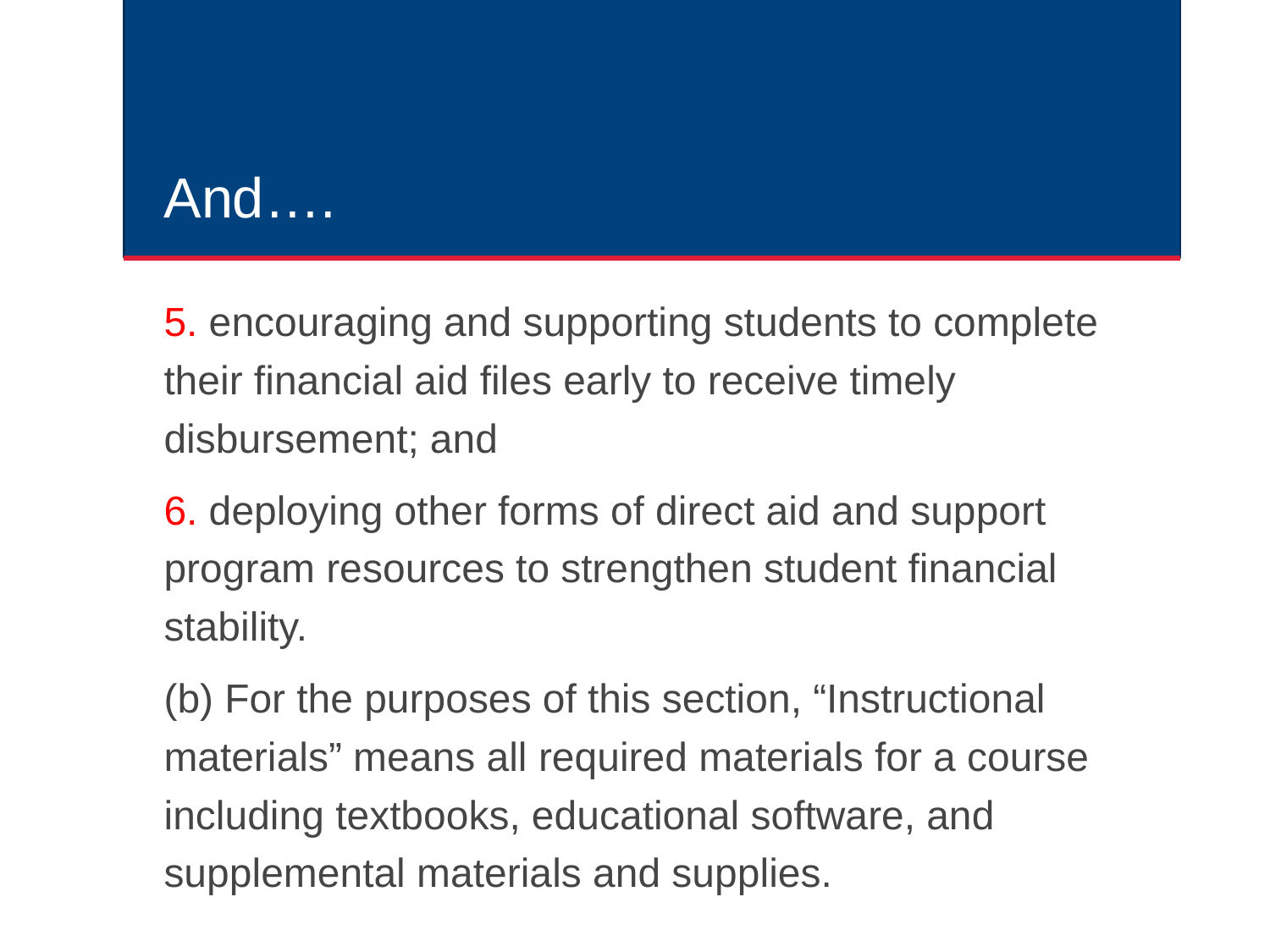

# And….
5. encouraging and supporting students to complete their financial aid files early to receive timely disbursement; and
6. deploying other forms of direct aid and support program resources to strengthen student financial stability.
(b) For the purposes of this section, “Instructional materials” means all required materials for a course including textbooks, educational software, and supplemental materials and supplies.